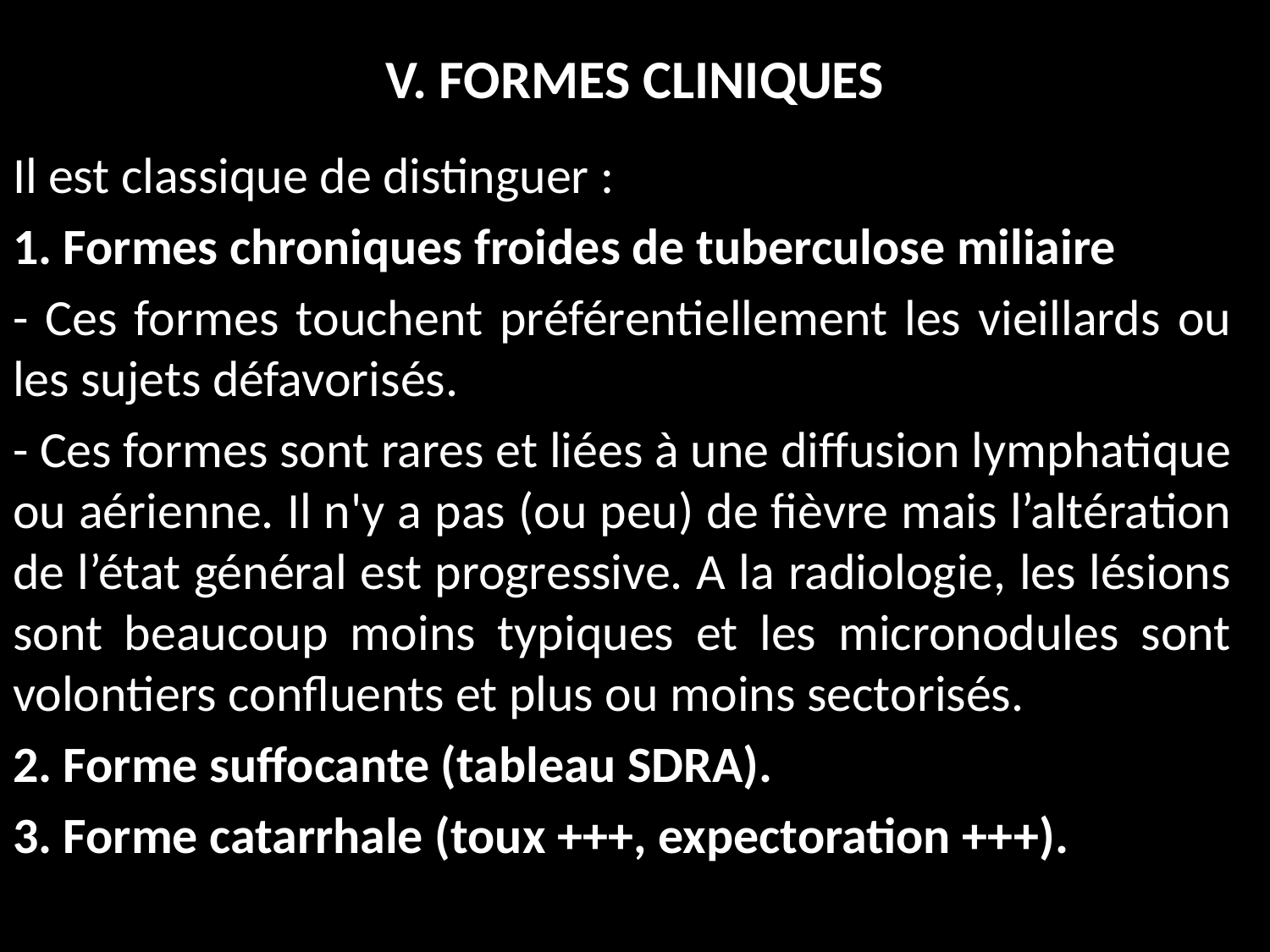

# V. FORMES CLINIQUES
Il est classique de distinguer :
1. Formes chroniques froides de tuberculose miliaire
- Ces formes touchent préférentiellement les vieillards ou les sujets défavorisés.
- Ces formes sont rares et liées à une diffusion lymphatique ou aérienne. Il n'y a pas (ou peu) de fièvre mais l’altération de l’état général est progressive. A la radiologie, les lésions sont beaucoup moins typiques et les micronodules sont volontiers confluents et plus ou moins sectorisés.
2. Forme suffocante (tableau SDRA).
3. Forme catarrhale (toux +++, expectoration +++).